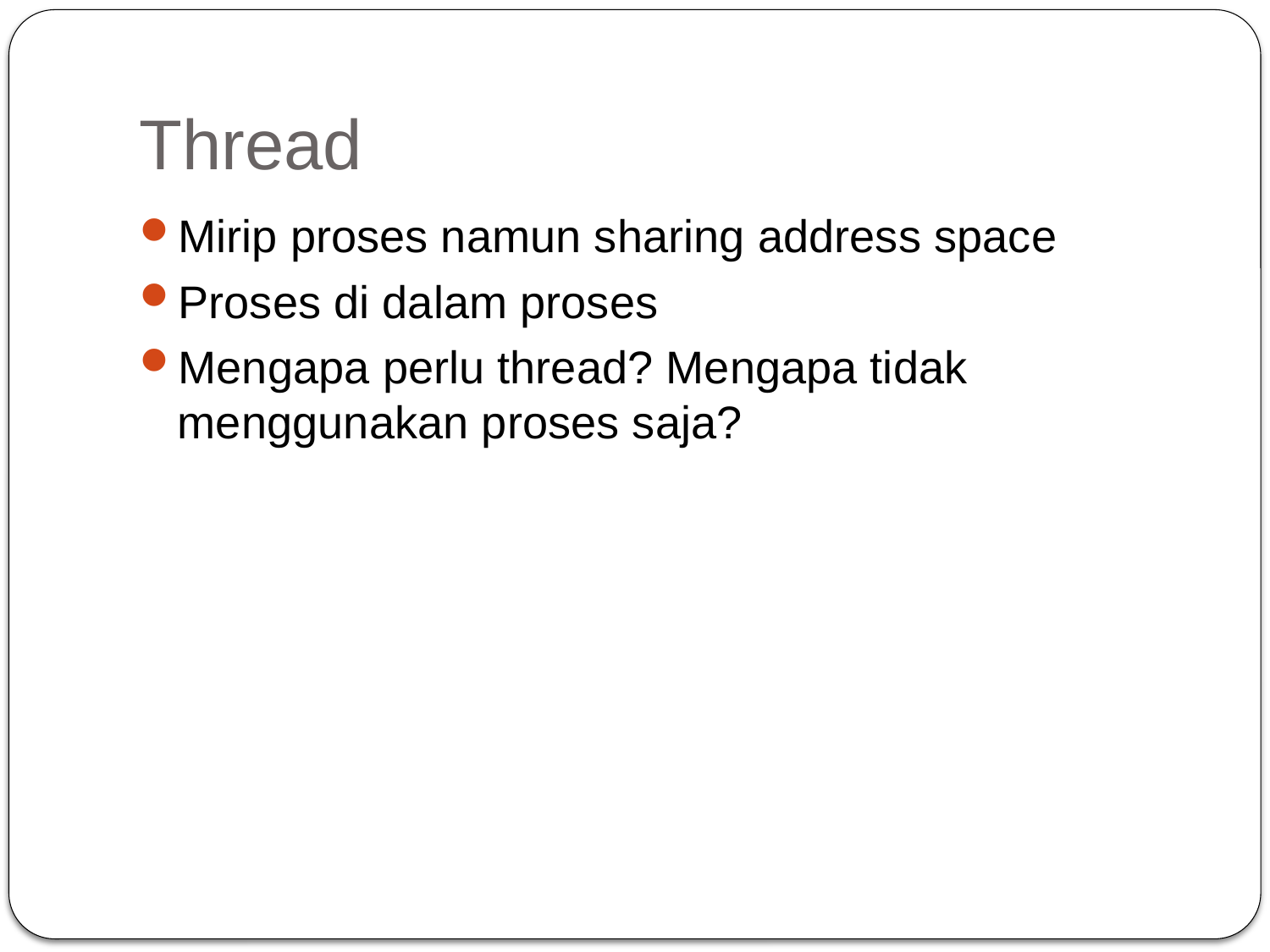

# Thread
Mirip proses namun sharing address space
Proses di dalam proses
Mengapa perlu thread? Mengapa tidak menggunakan proses saja?